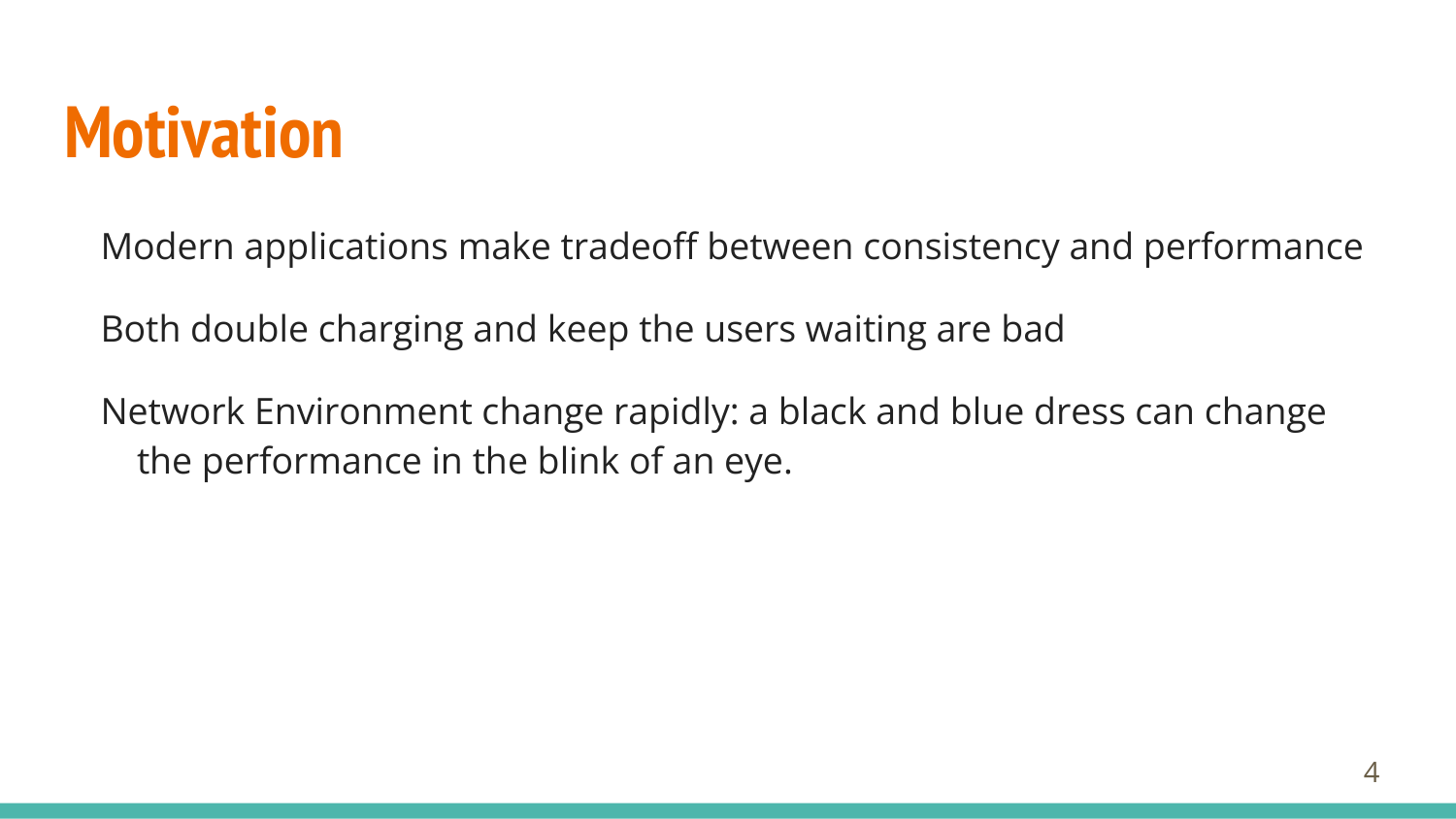

# Motivation
Modern applications make tradeoff between consistency and performance
Both double charging and keep the users waiting are bad
Network Environment change rapidly: a black and blue dress can change the performance in the blink of an eye.
4